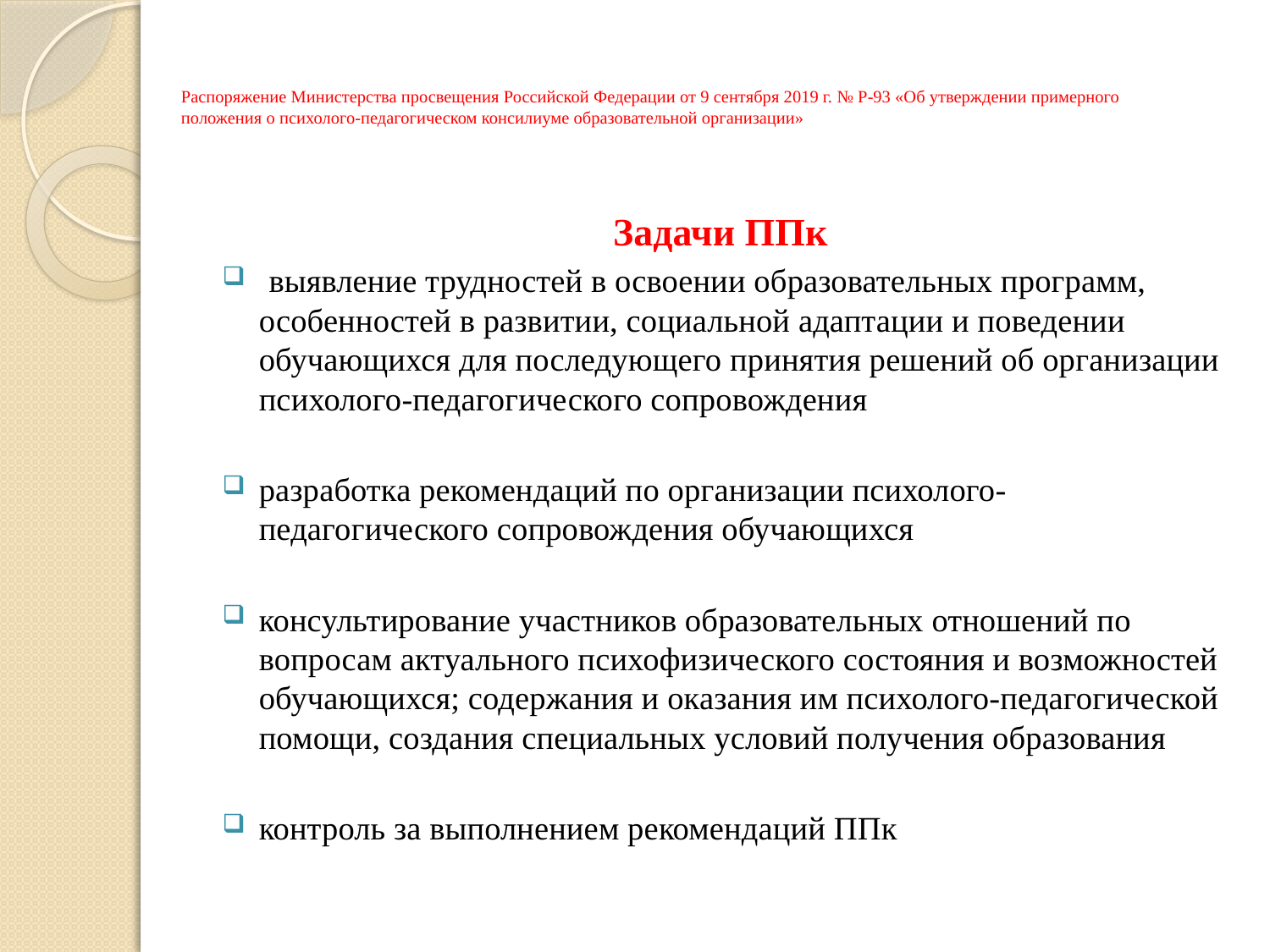

# Распоряжение Министерства просвещения Российской Федерации от 9 сентября 2019 г. № Р-93 «Об утверждении примерного положения о психолого-педагогическом консилиуме образовательной организации»
Задачи ППк
 выявление трудностей в освоении образовательных программ, особенностей в развитии, социальной адаптации и поведении обучающихся для последующего принятия решений об организации психолого-педагогического сопровождения

разработка рекомендаций по организации психолого-педагогического сопровождения обучающихся

консультирование участников образовательных отношений по вопросам актуального психофизического состояния и возможностей обучающихся; содержания и оказания им психолого-педагогической помощи, создания специальных условий получения образования

контроль за выполнением рекомендаций ППк